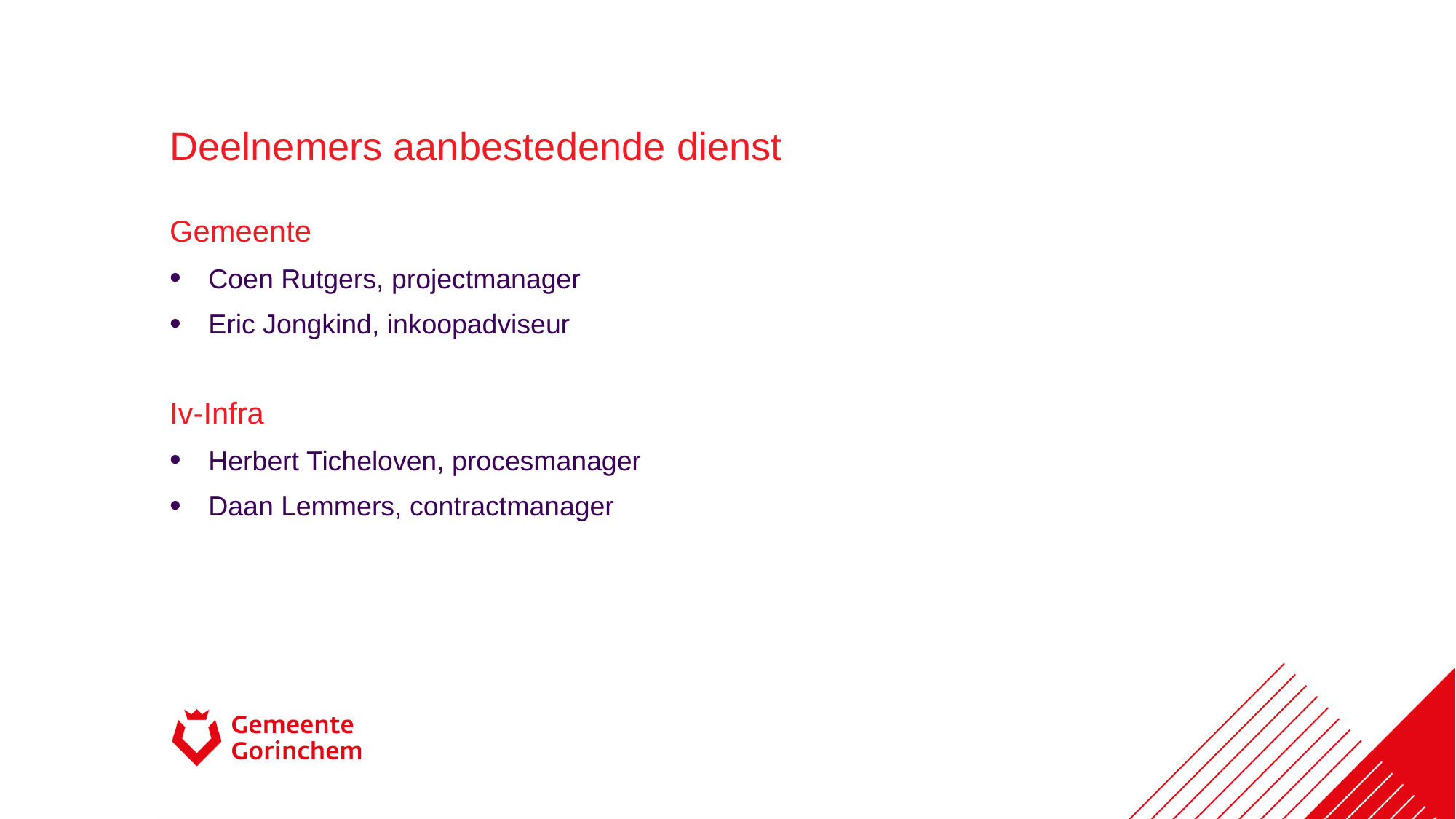

# Deelnemers aanbestedende dienst
Gemeente
Coen Rutgers, projectmanager
Eric Jongkind, inkoopadviseur

Iv-Infra
Herbert Ticheloven, procesmanager
Daan Lemmers, contractmanager